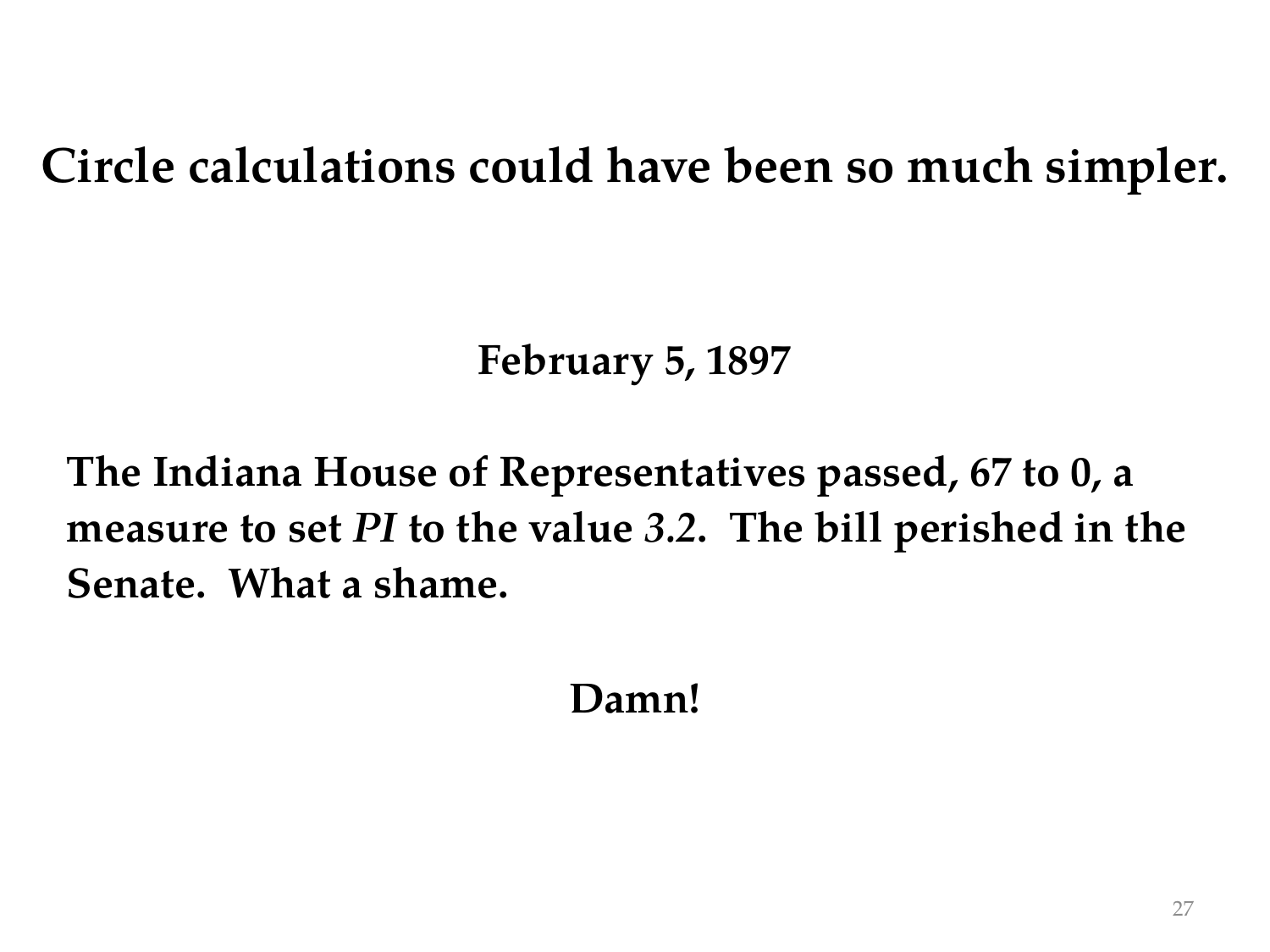

Circle calculations could have been so much simpler.
February 5, 1897

The Indiana House of Representatives passed, 67 to 0, a measure to set PI to the value 3.2.  The bill perished in the Senate.  What a shame.
Damn!
27